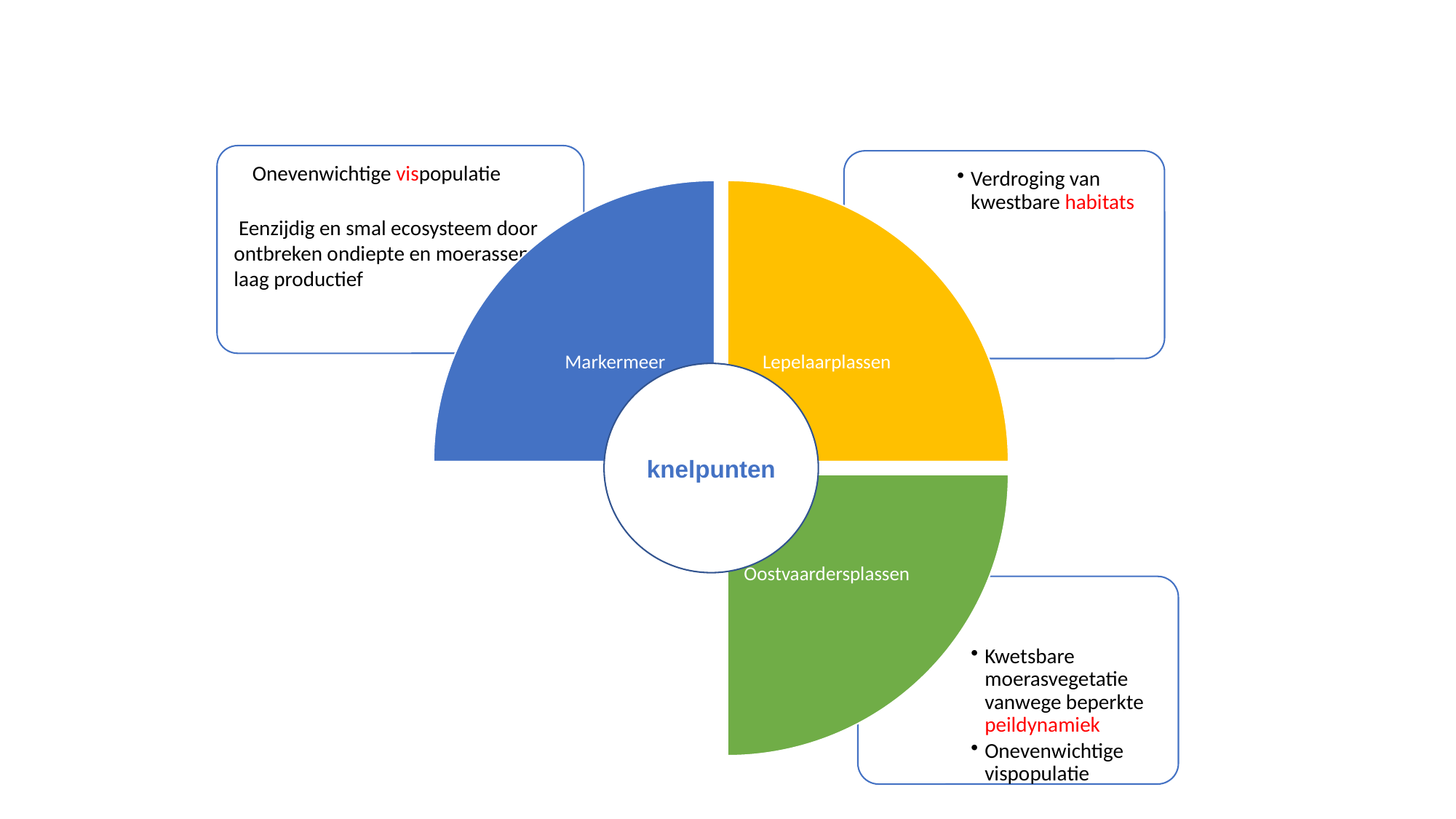

Kwetsbare moerasvegetatie  vanwege beperkte peildynamiek
Onevenwichtige vispopulatie

Verdroging van kwestbare habitats
 Onevenwichtige vispopulatie

 Eenzijdig en smal ecosysteem door ontbreken ondiepte en moerassen, laag productief

Markermeer
Lepelaarplassen
Oostvaardersplassen
knelpunten